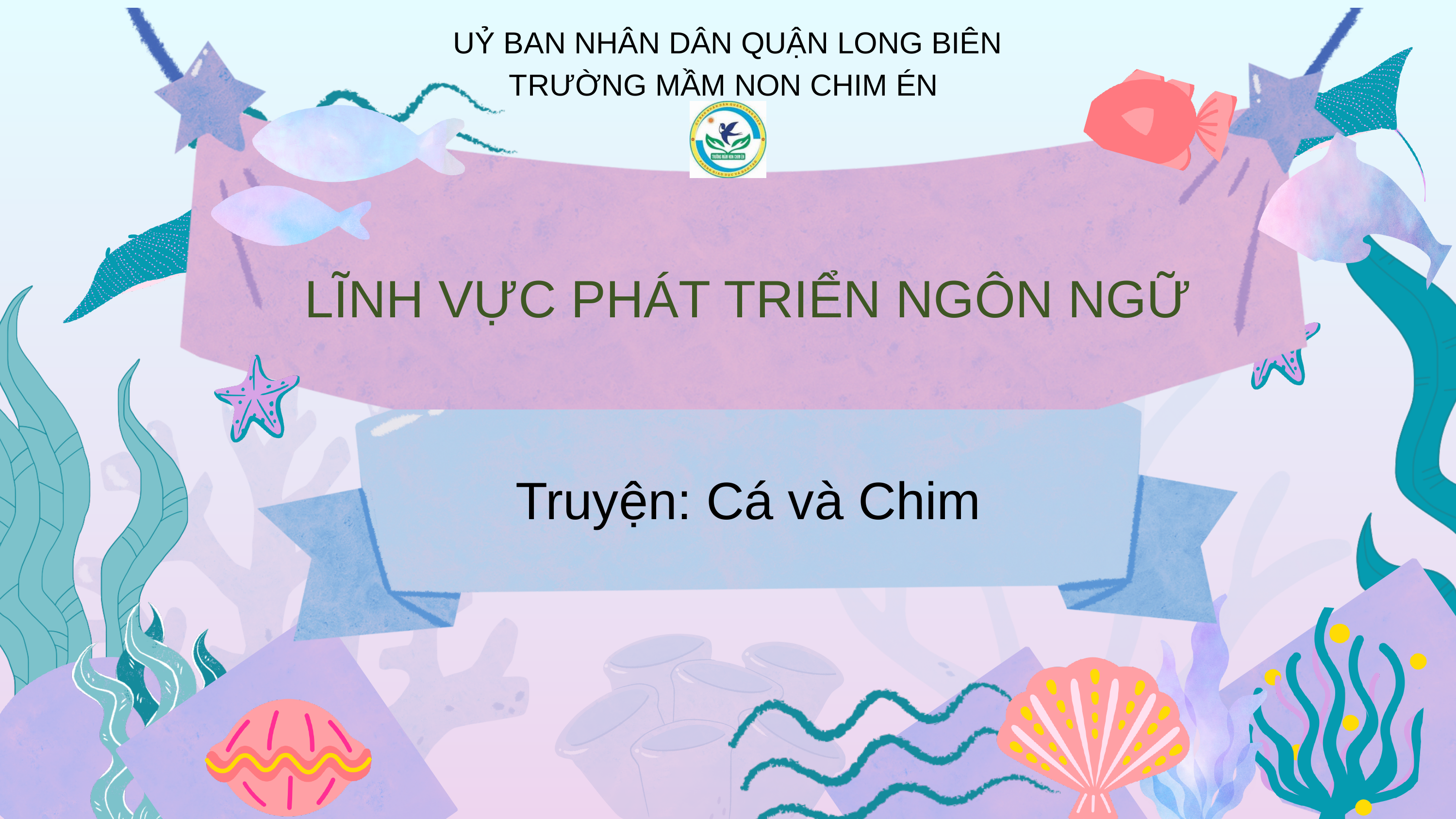

UỶ BAN NHÂN DÂN QUẬN LONG BIÊN
TRƯỜNG MẦM NON CHIM ÉN

LĨNH VỰC PHÁT TRIỂN NGÔN NGỮ

Truyện: Cá và Chim